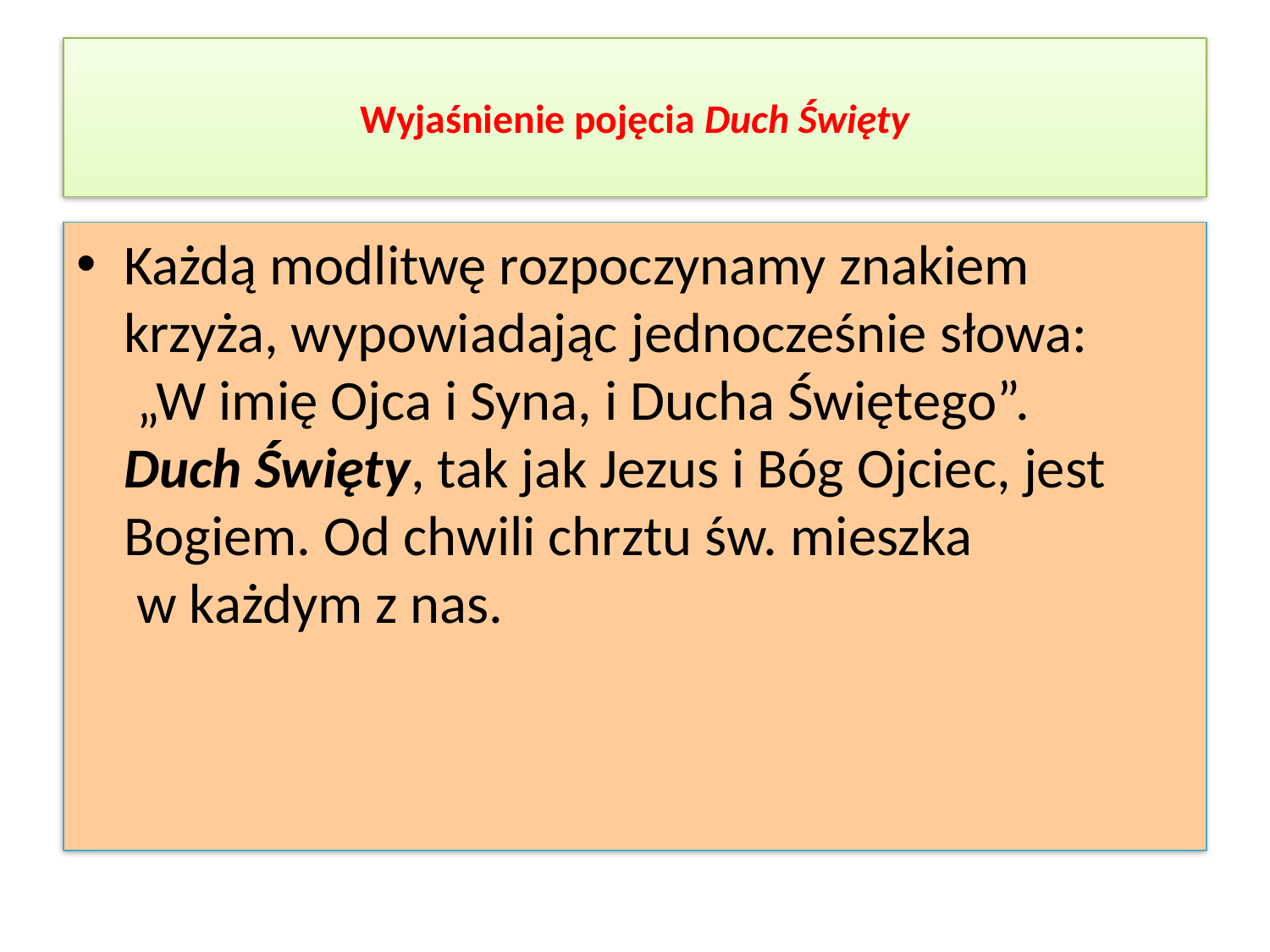

# Wyjaśnienie pojęcia Duch Święty
Każdą modlitwę rozpoczynamy znakiem krzyża, wypowiadając jednocześnie słowa:
 „W imię Ojca i Syna, i Ducha Świętego”.
Duch Święty, tak jak Jezus i Bóg Ojciec, jest Bogiem. Od chwili chrztu św. mieszka
 w każdym z nas.